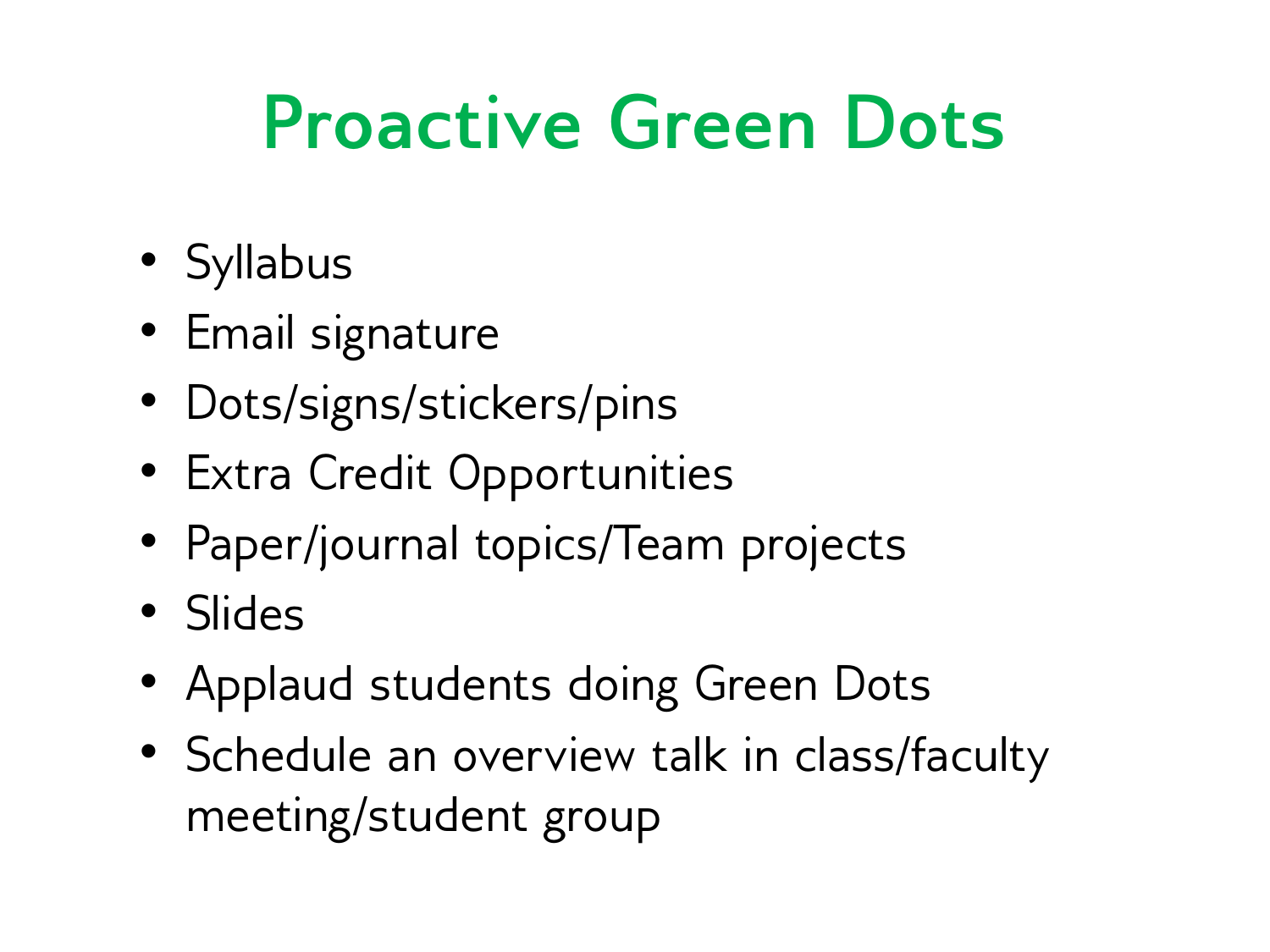

# Proactive Green Dots
Syllabus
Email signature
Dots/signs/stickers/pins
Extra Credit Opportunities
Paper/journal topics/Team projects
Slides
Applaud students doing Green Dots
Schedule an overview talk in class/faculty meeting/student group